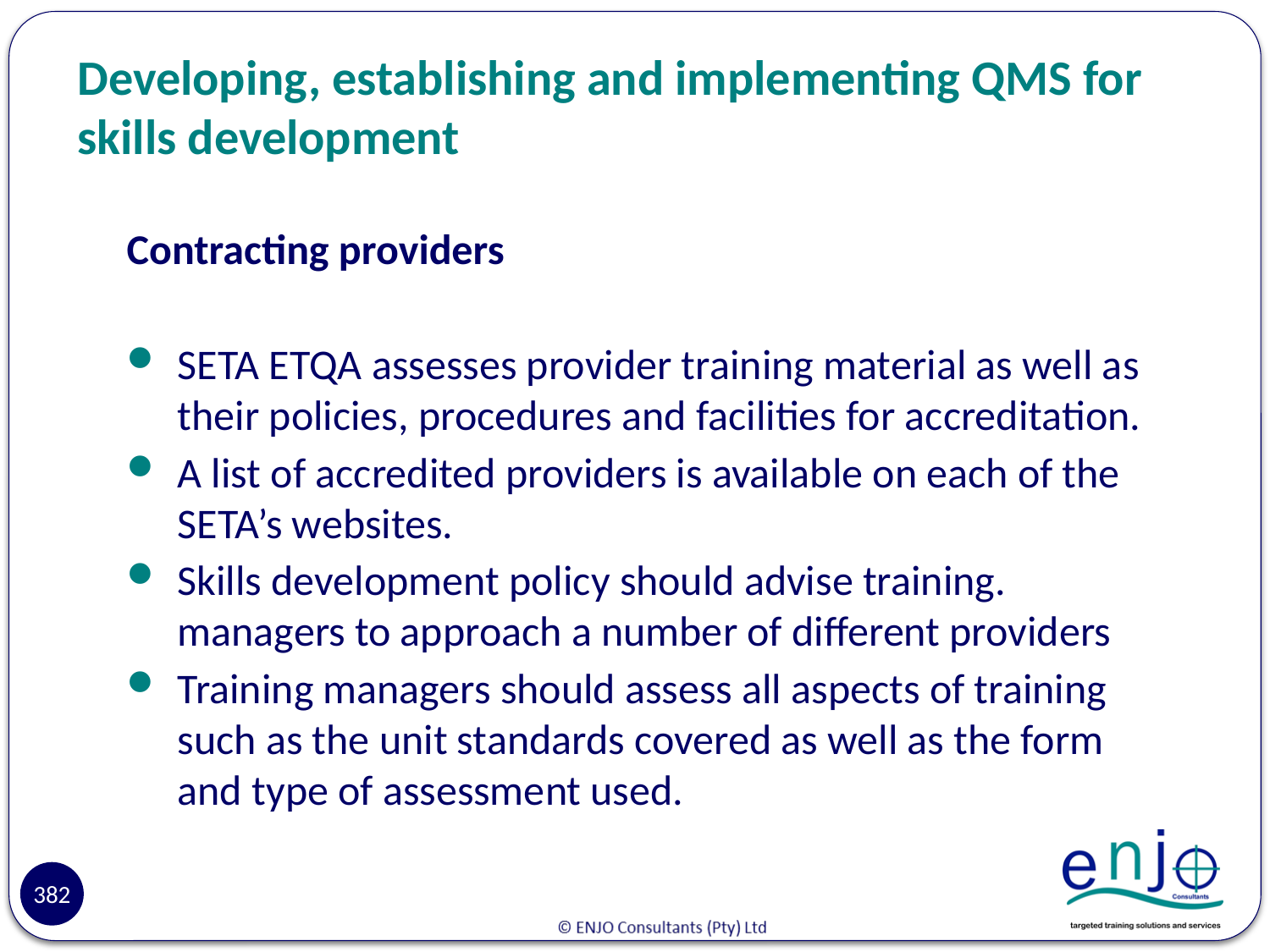

# Developing, establishing and implementing QMS for skills development
Contracting providers

SETA ETQA assesses provider training material as well as their policies, procedures and facilities for accreditation.
A list of accredited providers is available on each of the SETA’s websites.
Skills development policy should advise training. managers to approach a number of different providers
Training managers should assess all aspects of training such as the unit standards covered as well as the form and type of assessment used.
Reasons
382